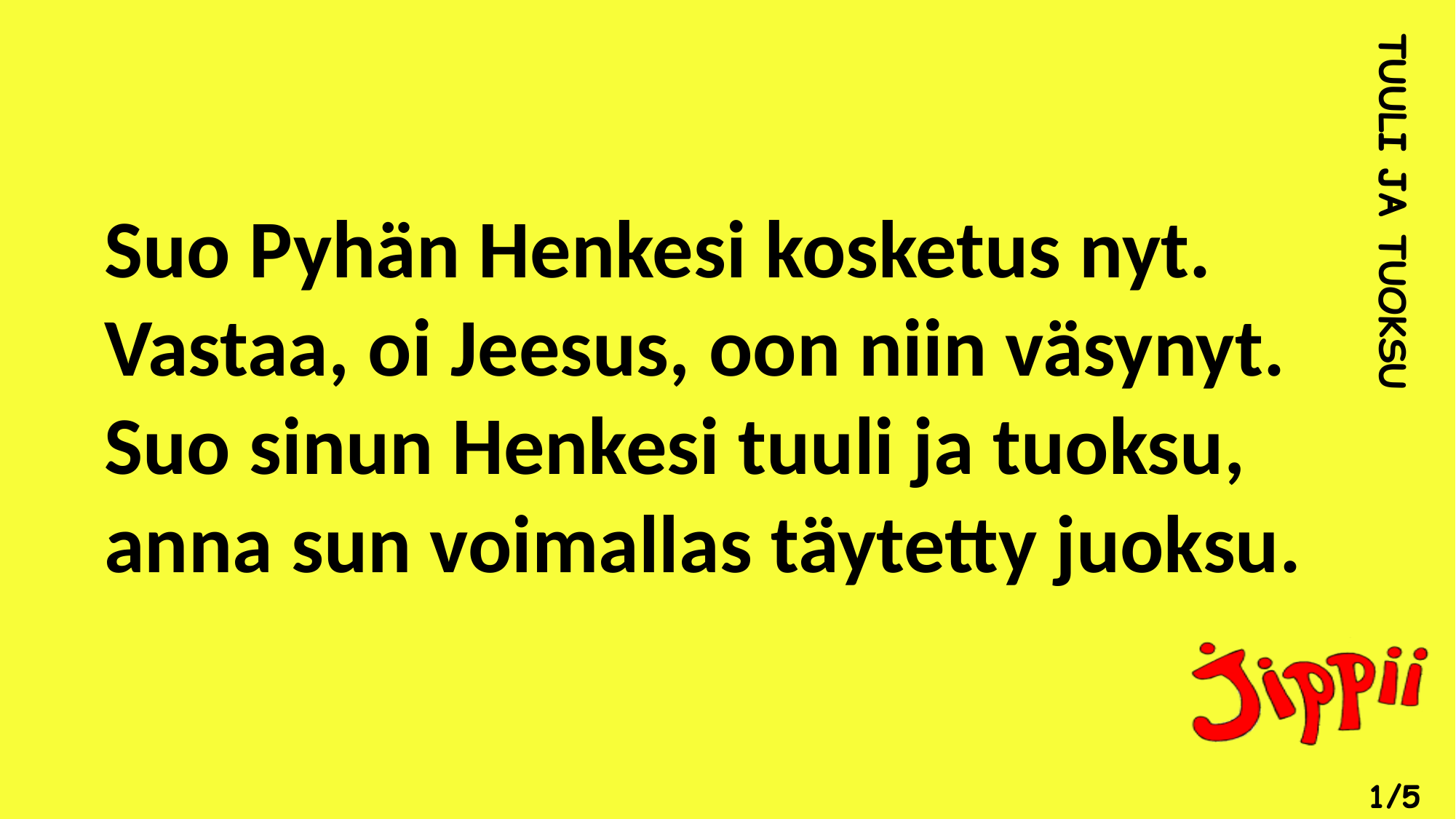

Suo Pyhän Henkesi kosketus nyt. Vastaa, oi Jeesus, oon niin väsynyt. Suo sinun Henkesi tuuli ja tuoksu, anna sun voimallas täytetty juoksu.
TUULI JA TUOKSU
1/5